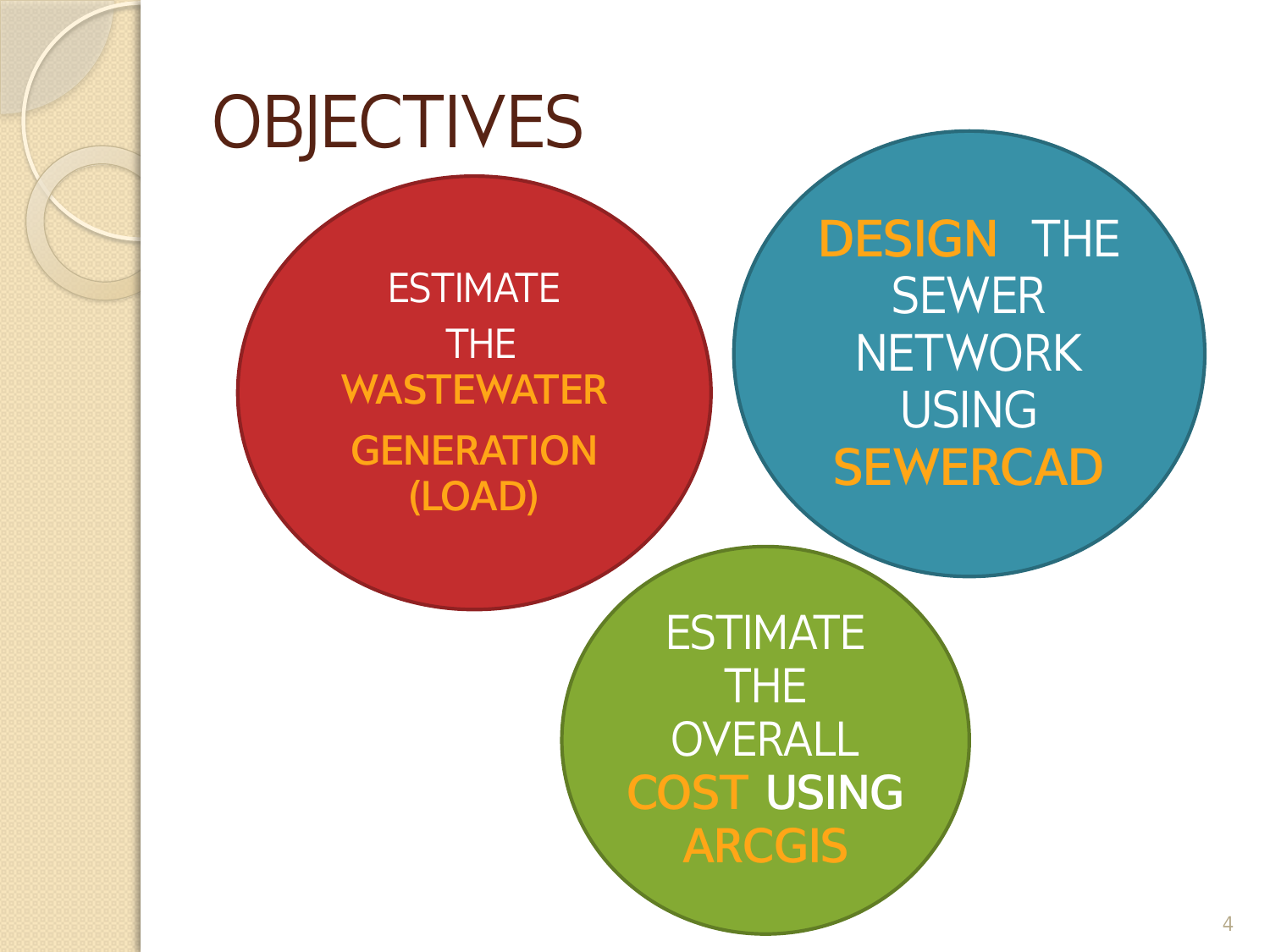

# OBJECTIVES
DESIGN  THE SEWER NETWORK USING SEWERCAD
ESTIMATE
 THE WASTEWATER
GENERATION (LOAD)
ESTIMATE THE OVERALL COST USING ARCGIS
4